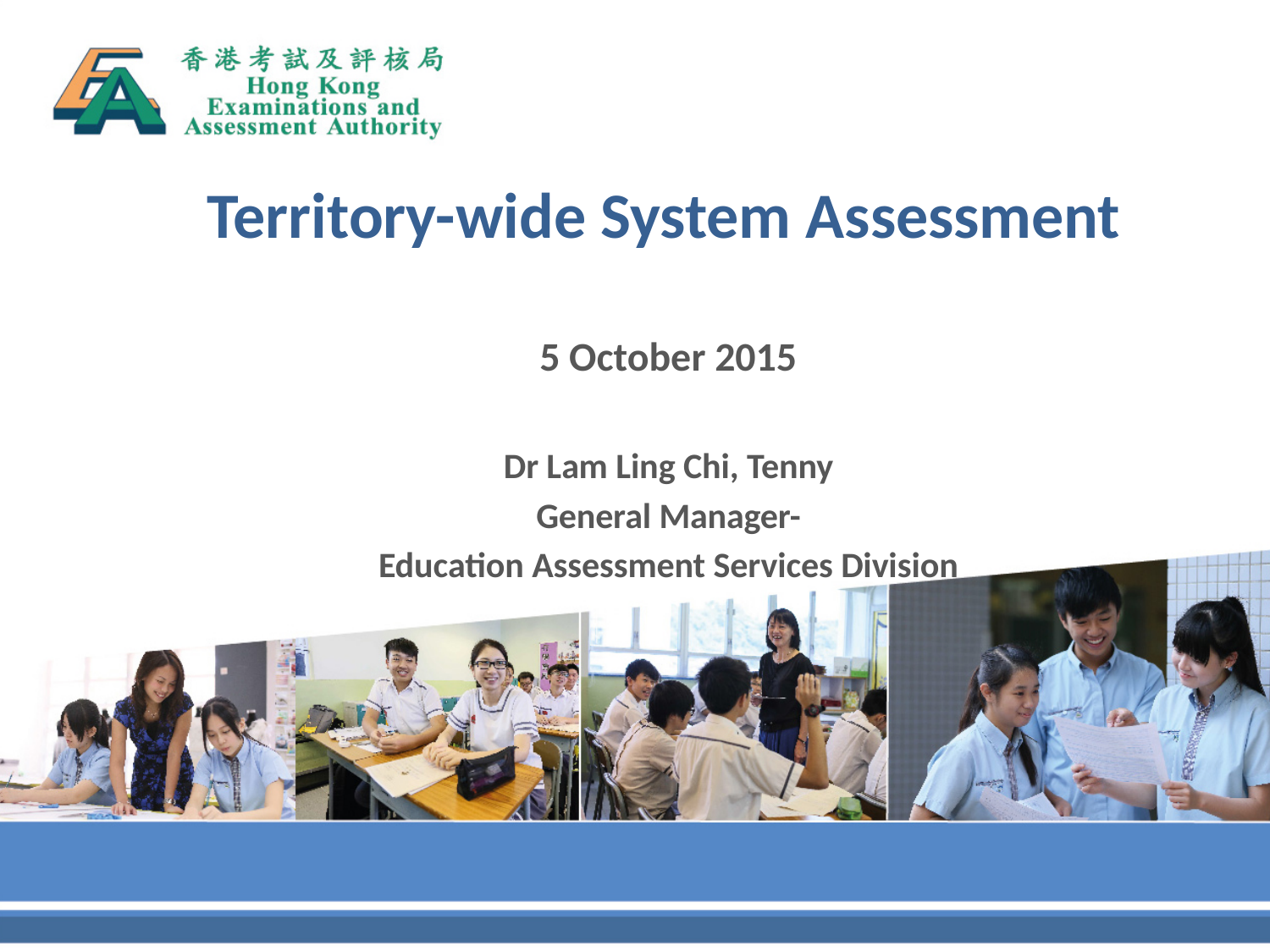

# Territory-wide System Assessment

5 October 2015

Dr Lam Ling Chi, Tenny
General Manager-
Education Assessment Services Division